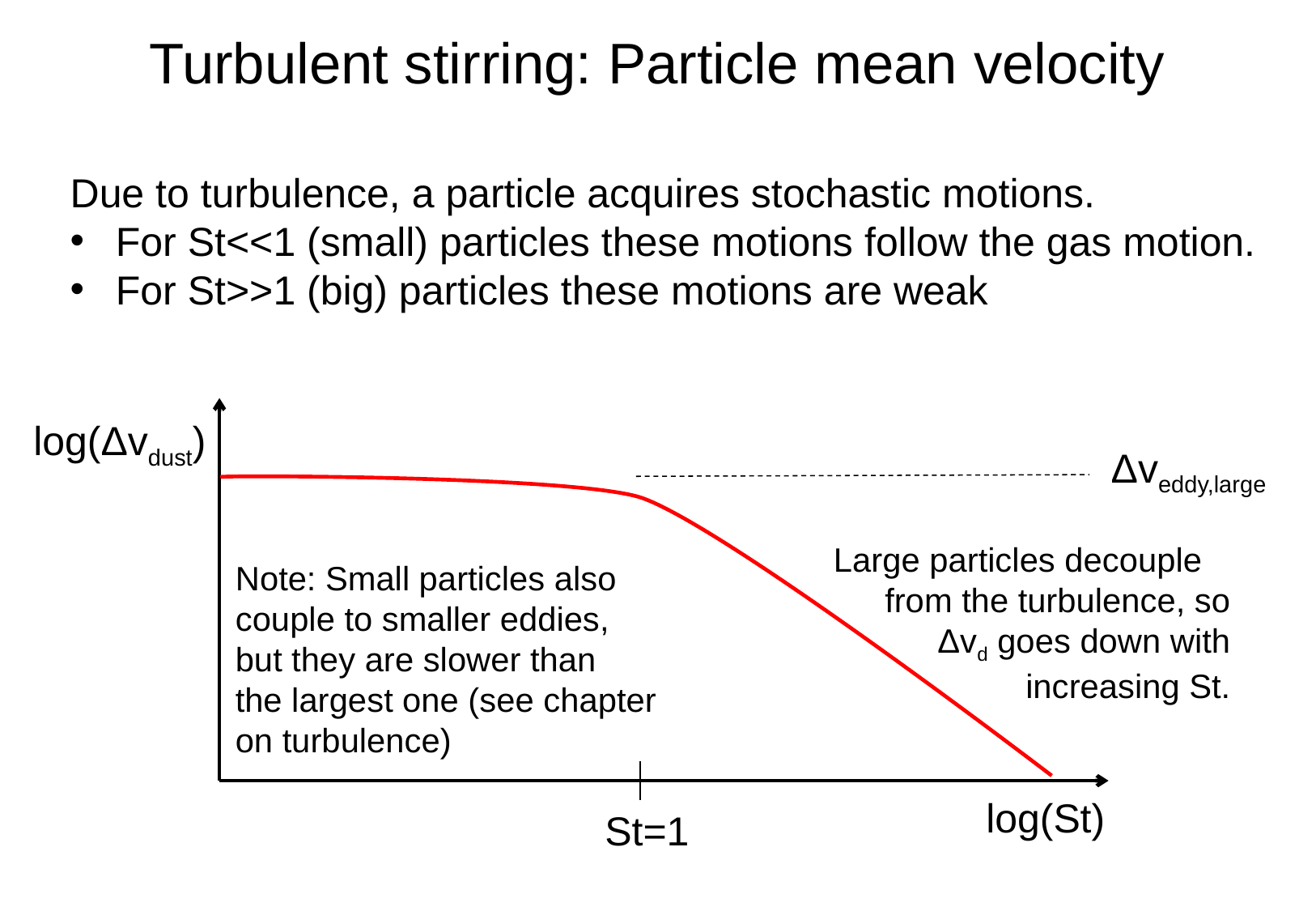

# Turbulent stirring: Particle mean velocity
Due to turbulence, a particle acquires stochastic motions.
For St<<1 (small) particles these motions follow the gas motion.
For St>>1 (big) particles these motions are weak
log(Δvdust)
Δveddy,large

Large particles decouple
from the turbulence, so Δvd goes down with increasing St.
Note: Small particles also
couple to smaller eddies,
but they are slower than
the largest one (see chapter
on turbulence)
log(St)
St=1